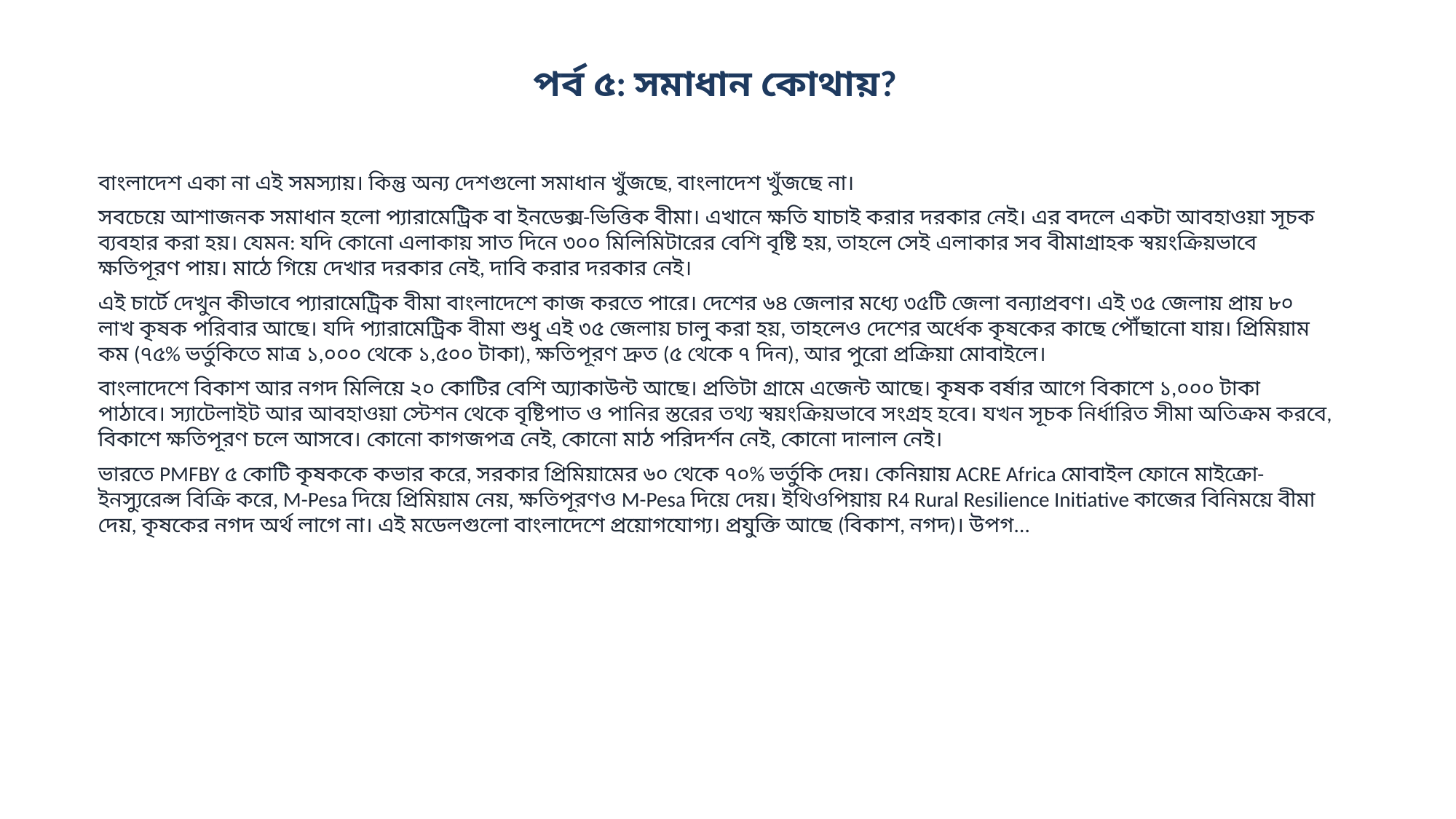

পর্ব ৫: সমাধান কোথায়?
বাংলাদেশ একা না এই সমস্যায়। কিন্তু অন্য দেশগুলো সমাধান খুঁজছে, বাংলাদেশ খুঁজছে না।
সবচেয়ে আশাজনক সমাধান হলো প্যারামেট্রিক বা ইনডেক্স-ভিত্তিক বীমা। এখানে ক্ষতি যাচাই করার দরকার নেই। এর বদলে একটা আবহাওয়া সূচক ব্যবহার করা হয়। যেমন: যদি কোনো এলাকায় সাত দিনে ৩০০ মিলিমিটারের বেশি বৃষ্টি হয়, তাহলে সেই এলাকার সব বীমাগ্রাহক স্বয়ংক্রিয়ভাবে ক্ষতিপূরণ পায়। মাঠে গিয়ে দেখার দরকার নেই, দাবি করার দরকার নেই।
এই চার্টে দেখুন কীভাবে প্যারামেট্রিক বীমা বাংলাদেশে কাজ করতে পারে। দেশের ৬৪ জেলার মধ্যে ৩৫টি জেলা বন্যাপ্রবণ। এই ৩৫ জেলায় প্রায় ৮০ লাখ কৃষক পরিবার আছে। যদি প্যারামেট্রিক বীমা শুধু এই ৩৫ জেলায় চালু করা হয়, তাহলেও দেশের অর্ধেক কৃষকের কাছে পৌঁছানো যায়। প্রিমিয়াম কম (৭৫% ভর্তুকিতে মাত্র ১,০০০ থেকে ১,৫০০ টাকা), ক্ষতিপূরণ দ্রুত (৫ থেকে ৭ দিন), আর পুরো প্রক্রিয়া মোবাইলে।
বাংলাদেশে বিকাশ আর নগদ মিলিয়ে ২০ কোটির বেশি অ্যাকাউন্ট আছে। প্রতিটা গ্রামে এজেন্ট আছে। কৃষক বর্ষার আগে বিকাশে ১,০০০ টাকা পাঠাবে। স্যাটেলাইট আর আবহাওয়া স্টেশন থেকে বৃষ্টিপাত ও পানির স্তরের তথ্য স্বয়ংক্রিয়ভাবে সংগ্রহ হবে। যখন সূচক নির্ধারিত সীমা অতিক্রম করবে, বিকাশে ক্ষতিপূরণ চলে আসবে। কোনো কাগজপত্র নেই, কোনো মাঠ পরিদর্শন নেই, কোনো দালাল নেই।
ভারতে PMFBY ৫ কোটি কৃষককে কভার করে, সরকার প্রিমিয়ামের ৬০ থেকে ৭০% ভর্তুকি দেয়। কেনিয়ায় ACRE Africa মোবাইল ফোনে মাইক্রো-ইনস্যুরেন্স বিক্রি করে, M-Pesa দিয়ে প্রিমিয়াম নেয়, ক্ষতিপূরণও M-Pesa দিয়ে দেয়। ইথিওপিয়ায় R4 Rural Resilience Initiative কাজের বিনিময়ে বীমা দেয়, কৃষকের নগদ অর্থ লাগে না। এই মডেলগুলো বাংলাদেশে প্রয়োগযোগ্য। প্রযুক্তি আছে (বিকাশ, নগদ)। উপগ...